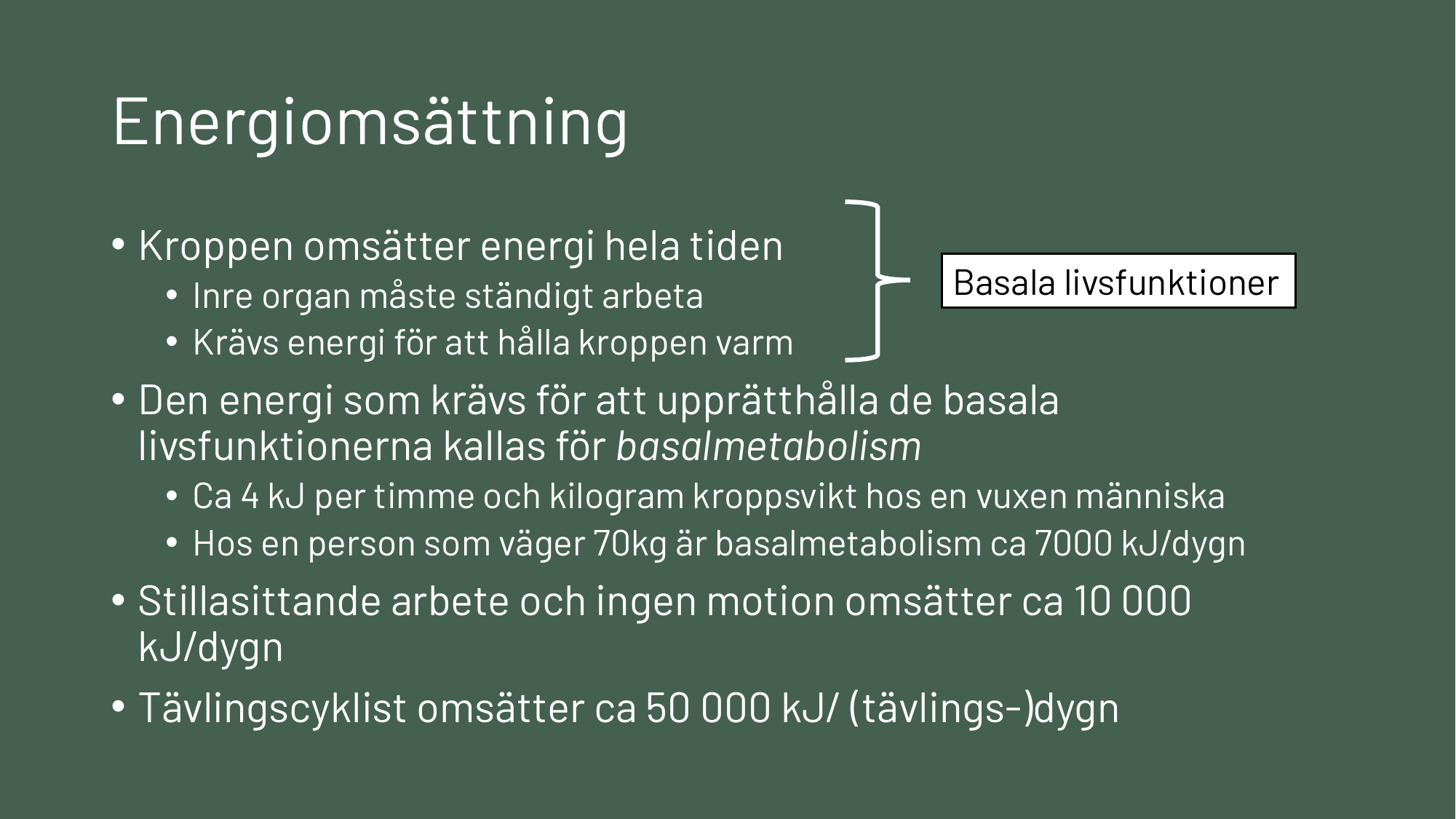

# Energiomsättning

Kroppen omsätter energi hela tiden
Inre organ måste ständigt arbeta
Krävs energi för att hålla kroppen varm
Den energi som krävs för att upprätthålla de basala livsfunktionerna kallas för basalmetabolism
Ca 4 kJ per timme och kilogram kroppsvikt hos en vuxen människa
Hos en person som väger 70kg är basalmetabolism ca 7000 kJ/dygn
Stillasittande arbete och ingen motion omsätter ca 10 000 kJ/dygn
Tävlingscyklist omsätter ca 50 000 kJ/ (tävlings-)dygn

Basala livsfunktioner